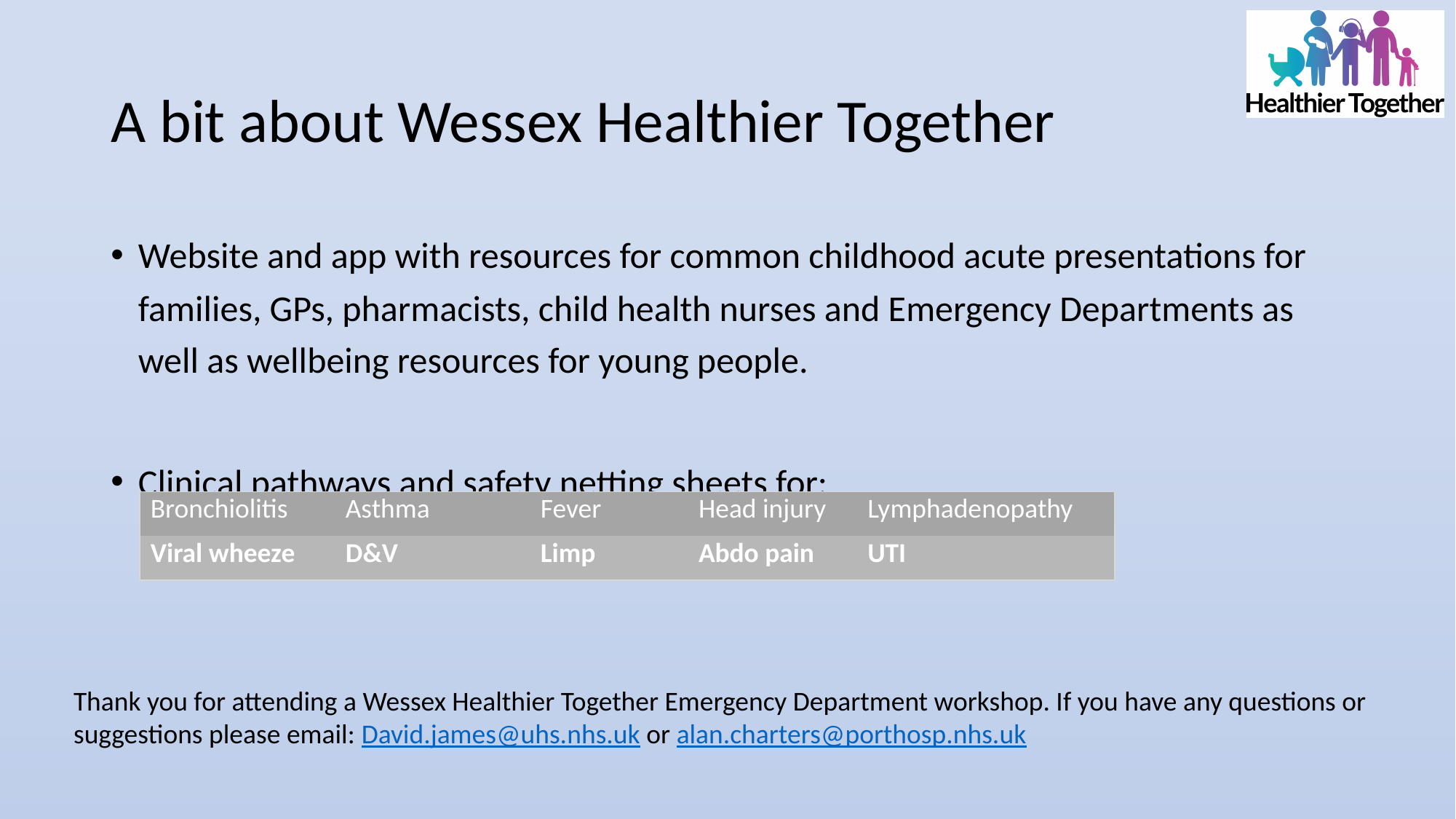

# A bit about Wessex Healthier Together
Website and app with resources for common childhood acute presentations for families, GPs, pharmacists, child health nurses and Emergency Departments as well as wellbeing resources for young people.

Clinical pathways and safety netting sheets for:

| Bronchiolitis | Asthma | Fever | Head injury | Lymphadenopathy |
| --- | --- | --- | --- | --- |
| Viral wheeze | D&V | Limp | Abdo pain | UTI |
Thank you for attending a Wessex Healthier Together Emergency Department workshop. If you have any questions or suggestions please email: David.james@uhs.nhs.uk or alan.charters@porthosp.nhs.uk